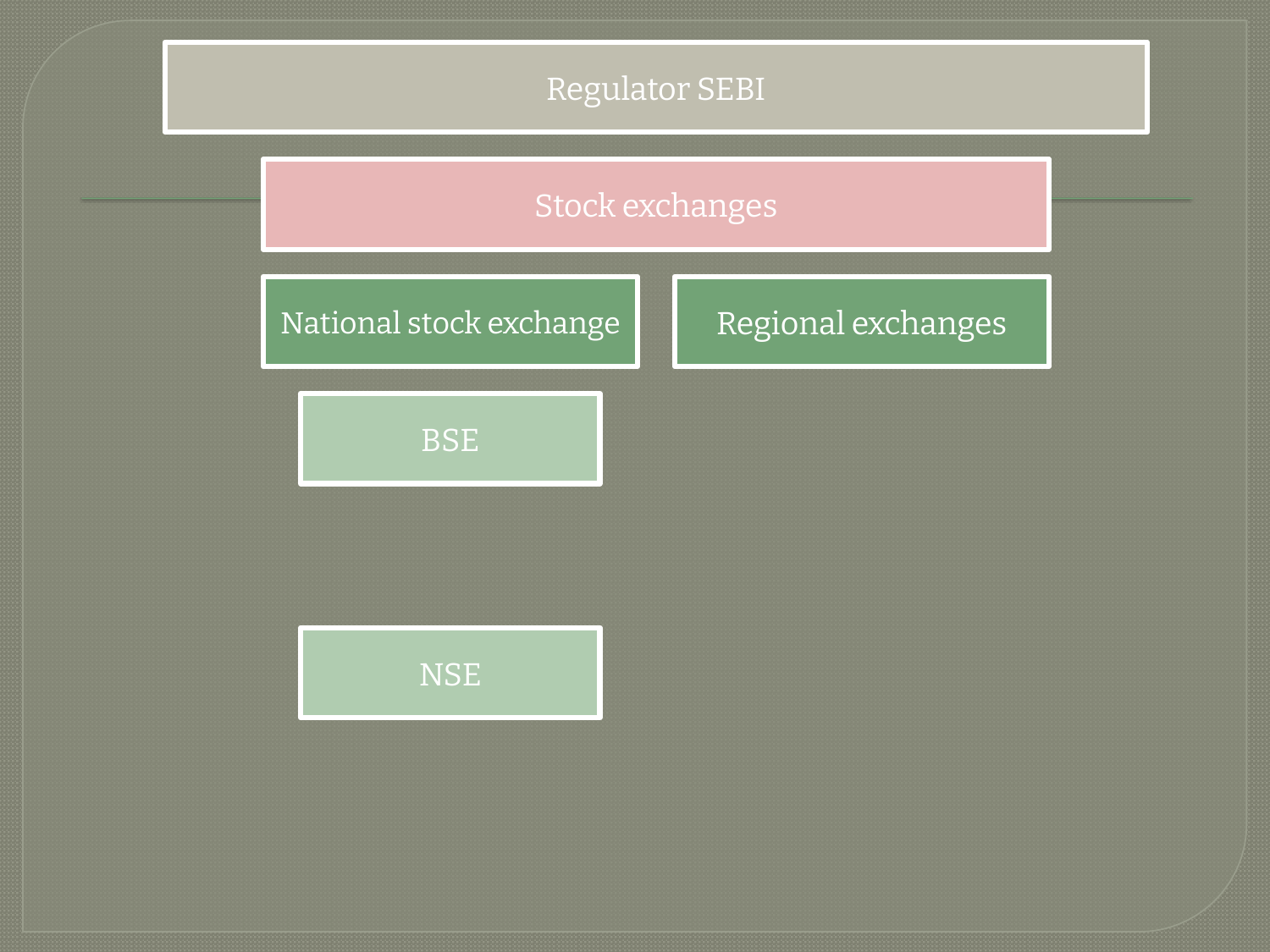

Regulator SEBI
National stock exchange
Regional exchanges
Stock exchanges
BSE
NSE